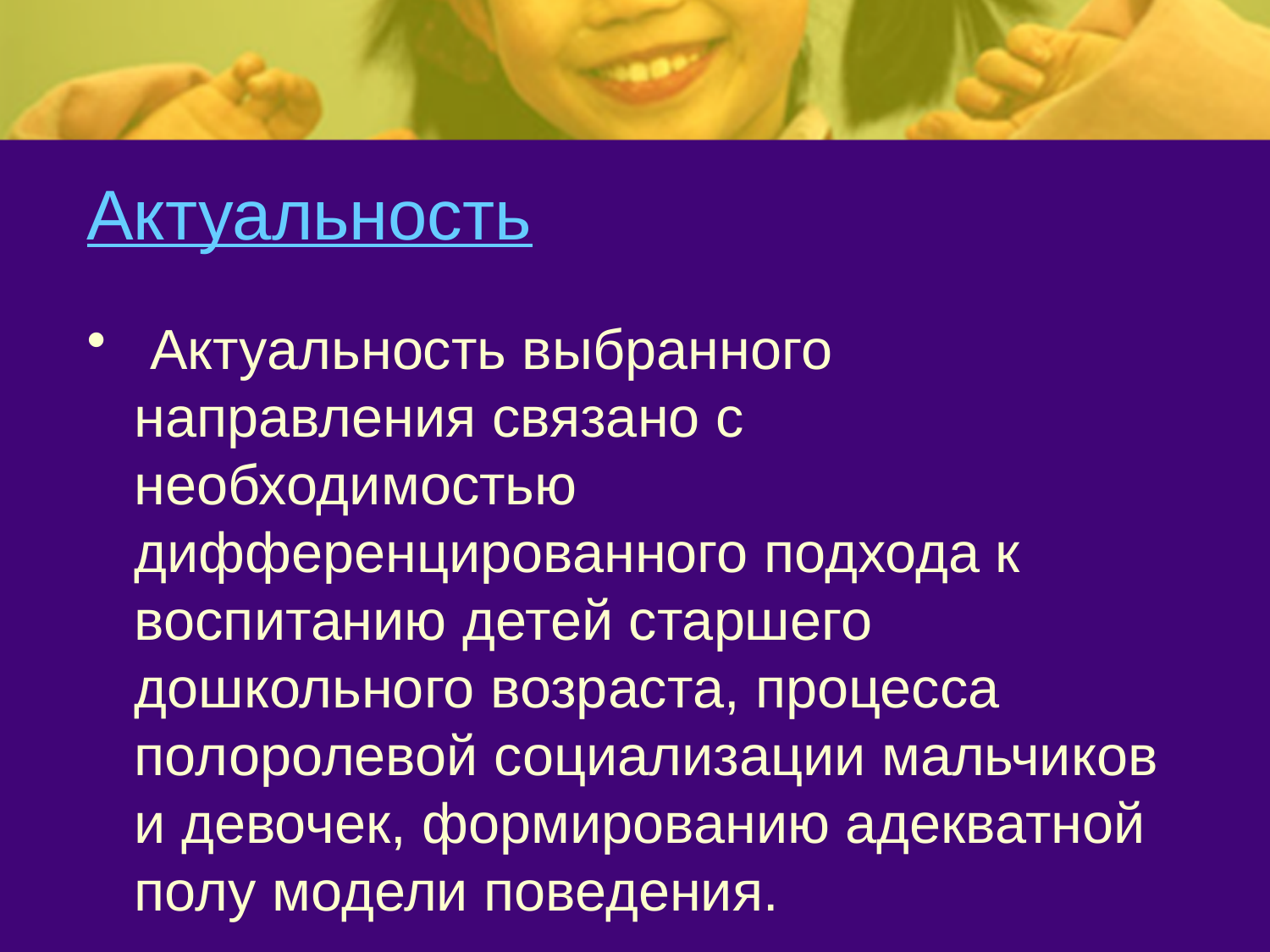

# Актуальность
 Актуальность выбранного направления связано с необходимостью дифференцированного подхода к воспитанию детей старшего дошкольного возраста, процесса полоролевой социализации мальчиков и девочек, формированию адекватной полу модели поведения.